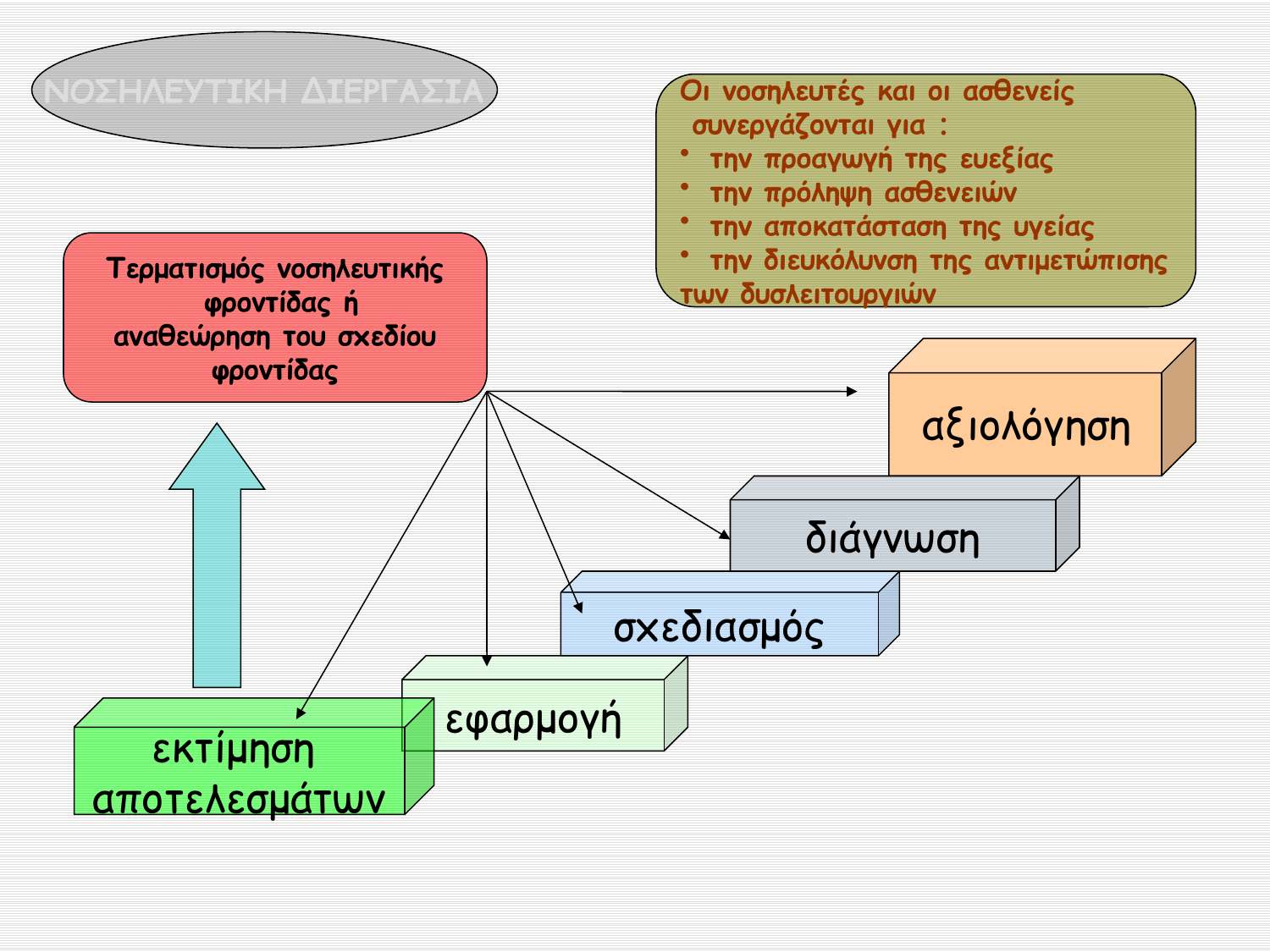

ΝΟΣΗΛΕΥΤΙΚΗ ΔΙΕΡΓΑΣΙΑ
Οι νοσηλευτές και οι ασθενείς
 συνεργάζονται για :
την προαγωγή της ευεξίας
την πρόληψη ασθενειών
την αποκατάσταση της υγείας
την διευκόλυνση της αντιμετώπισης
των δυσλειτουργιών
Τερματισμός νοσηλευτικής
 φροντίδας ή
 αναθεώρηση του σχεδίου
φροντίδας

αξιολόγηση

διάγνωση
σχεδιασμός
εφαρμογή
εκτίμηση
αποτελεσμάτων